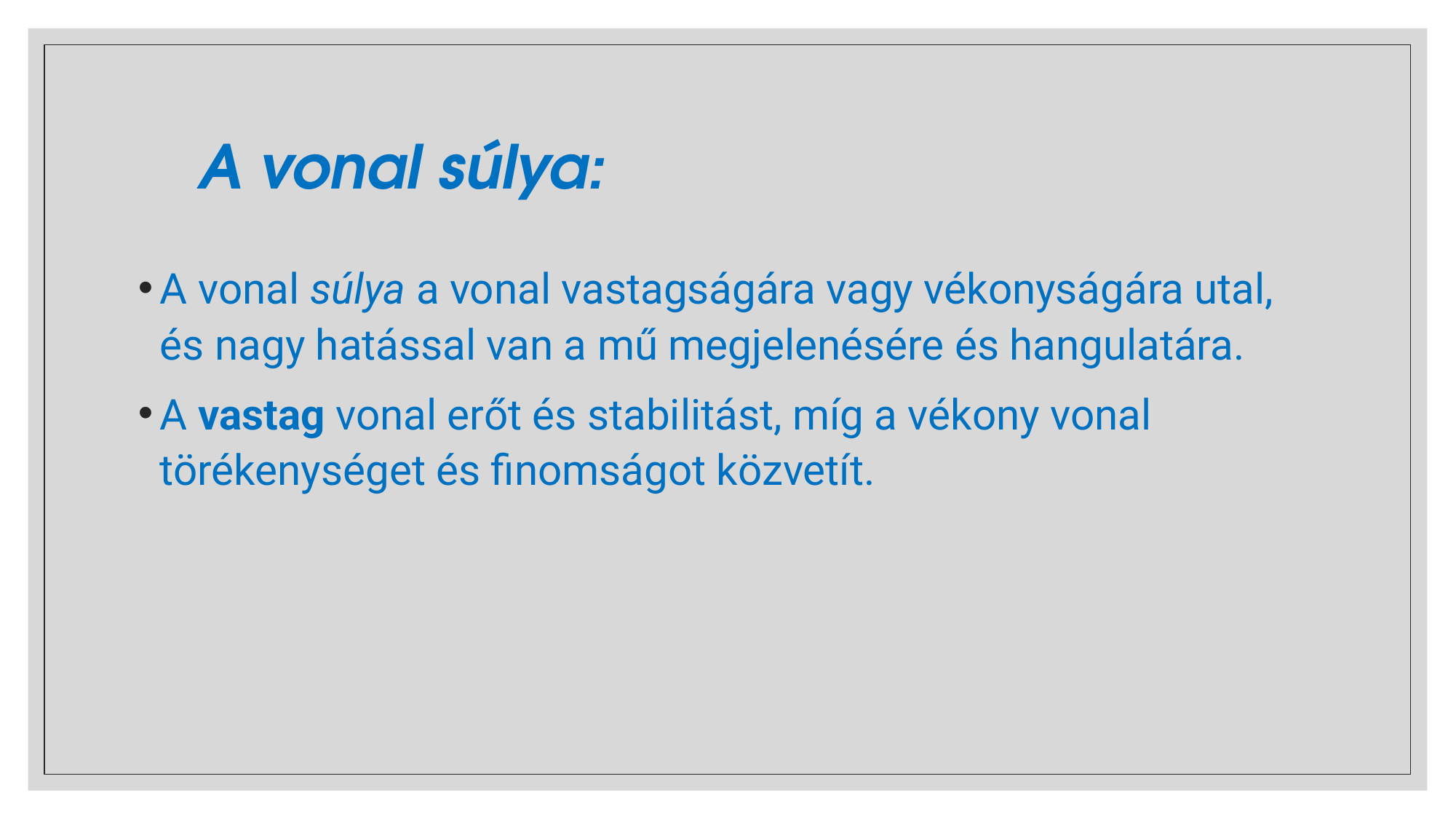

# A vonal súlya:
A vonal súlya a vonal vastagságára vagy vékonyságára utal, és nagy hatással van a mű megjelenésére és hangulatára.
A vastag vonal erőt és stabilitást, míg a vékony vonal törékenységet és finomságot közvetít.